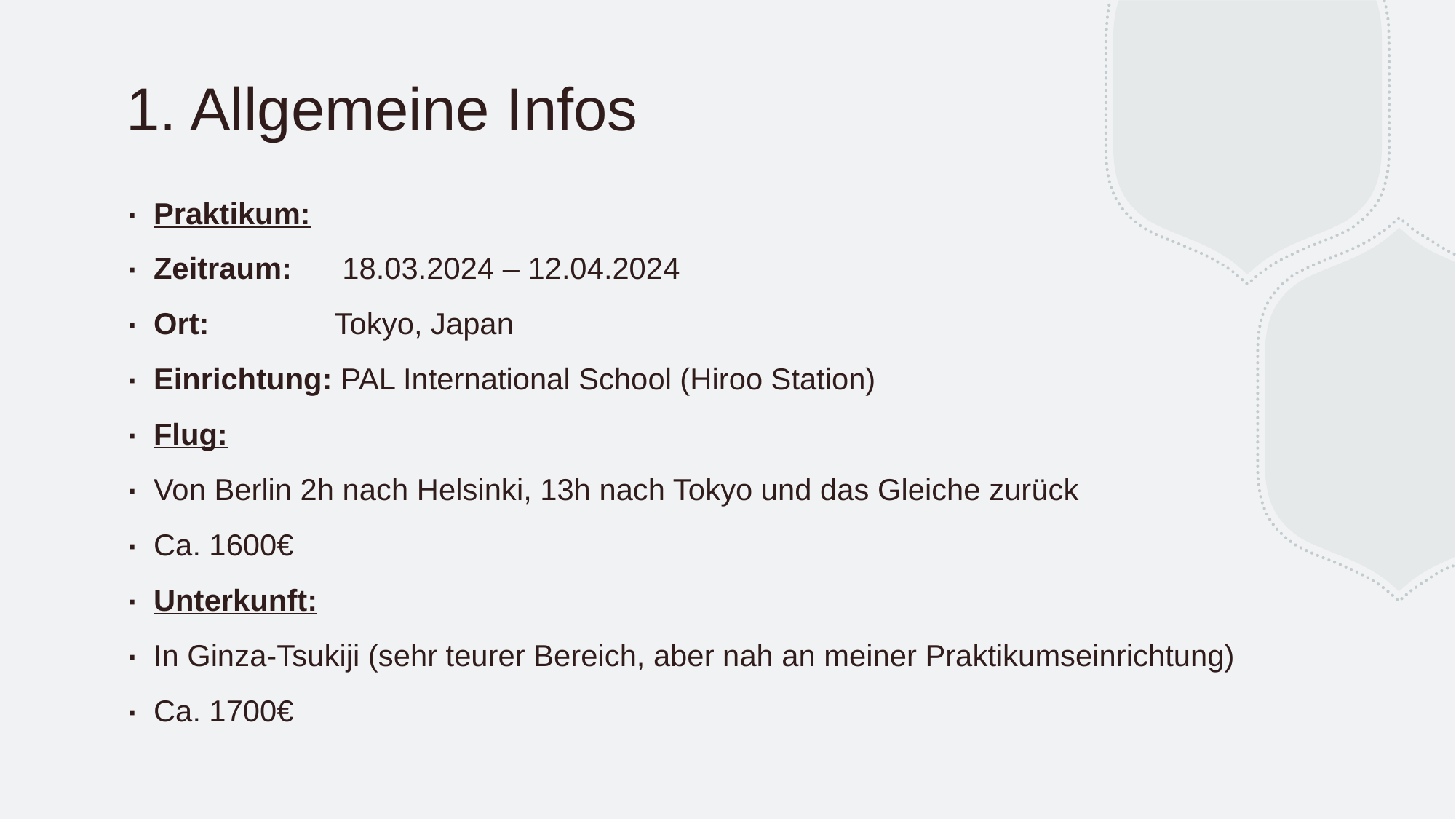

# 1. Allgemeine Infos
Praktikum:
Zeitraum:      18.03.2024 – 12.04.2024
Ort:               Tokyo, Japan
Einrichtung: PAL International School (Hiroo Station)
Flug:
Von Berlin 2h nach Helsinki, 13h nach Tokyo und das Gleiche zurück
Ca. 1600€
Unterkunft:
In Ginza-Tsukiji (sehr teurer Bereich, aber nah an meiner Praktikumseinrichtung)
Ca. 1700€